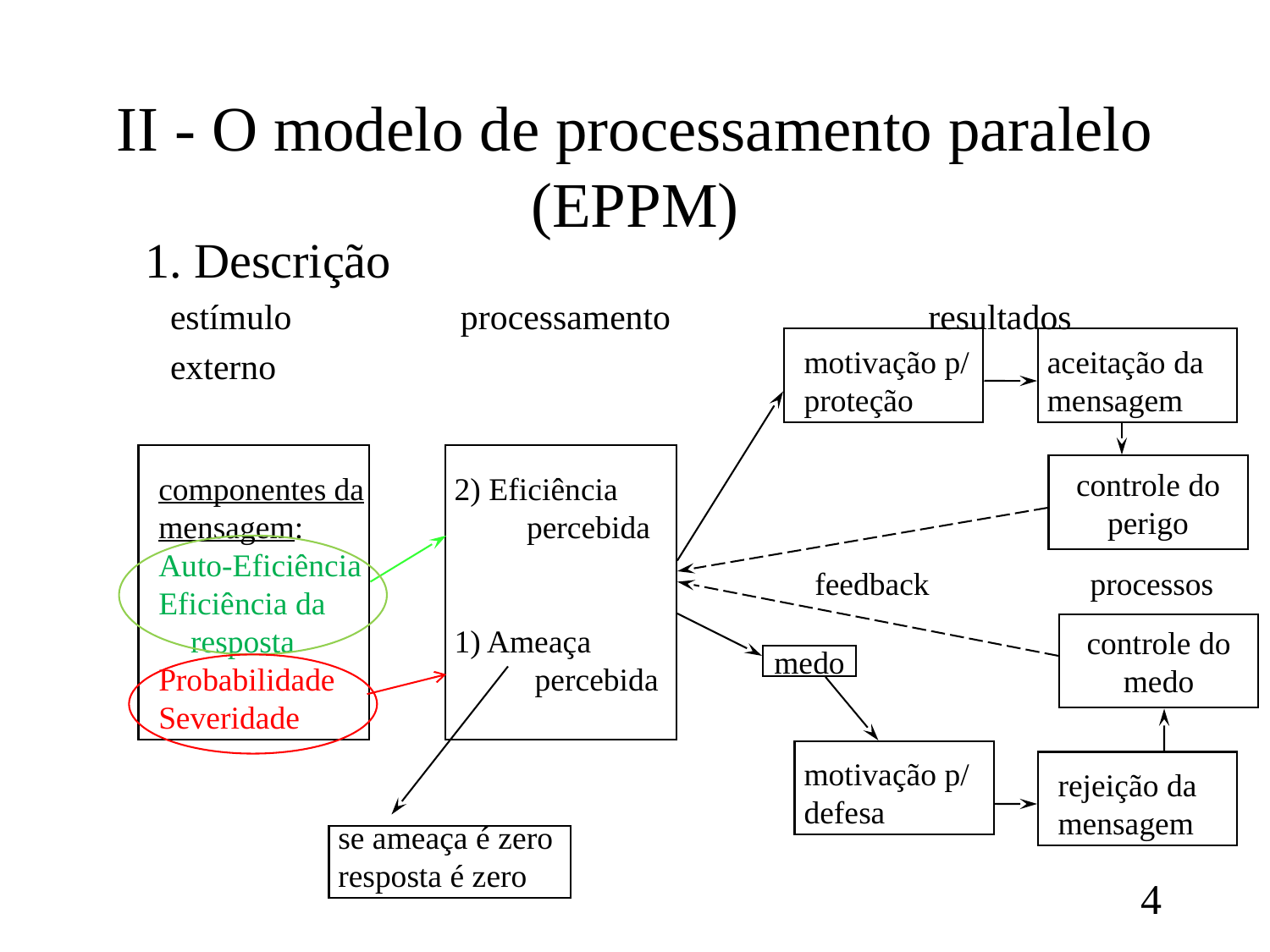

# II - O modelo de processamento paralelo (EPPM)
   1. Descrição
       estímulo                   processamento                             resultados
       externo

motivação p/
proteção
aceitação da
mensagem

controle do
perigo
componentes da
mensagem:
Auto-Eficiência
Eficiência da
    resposta
Probabilidade
Severidade
2) Eficiência
         percebida

1) Ameaça
          percebida

feedback
processos

controle do
medo
medo

motivação p/
defesa

rejeição da
mensagem

se ameaça é zero
resposta é zero